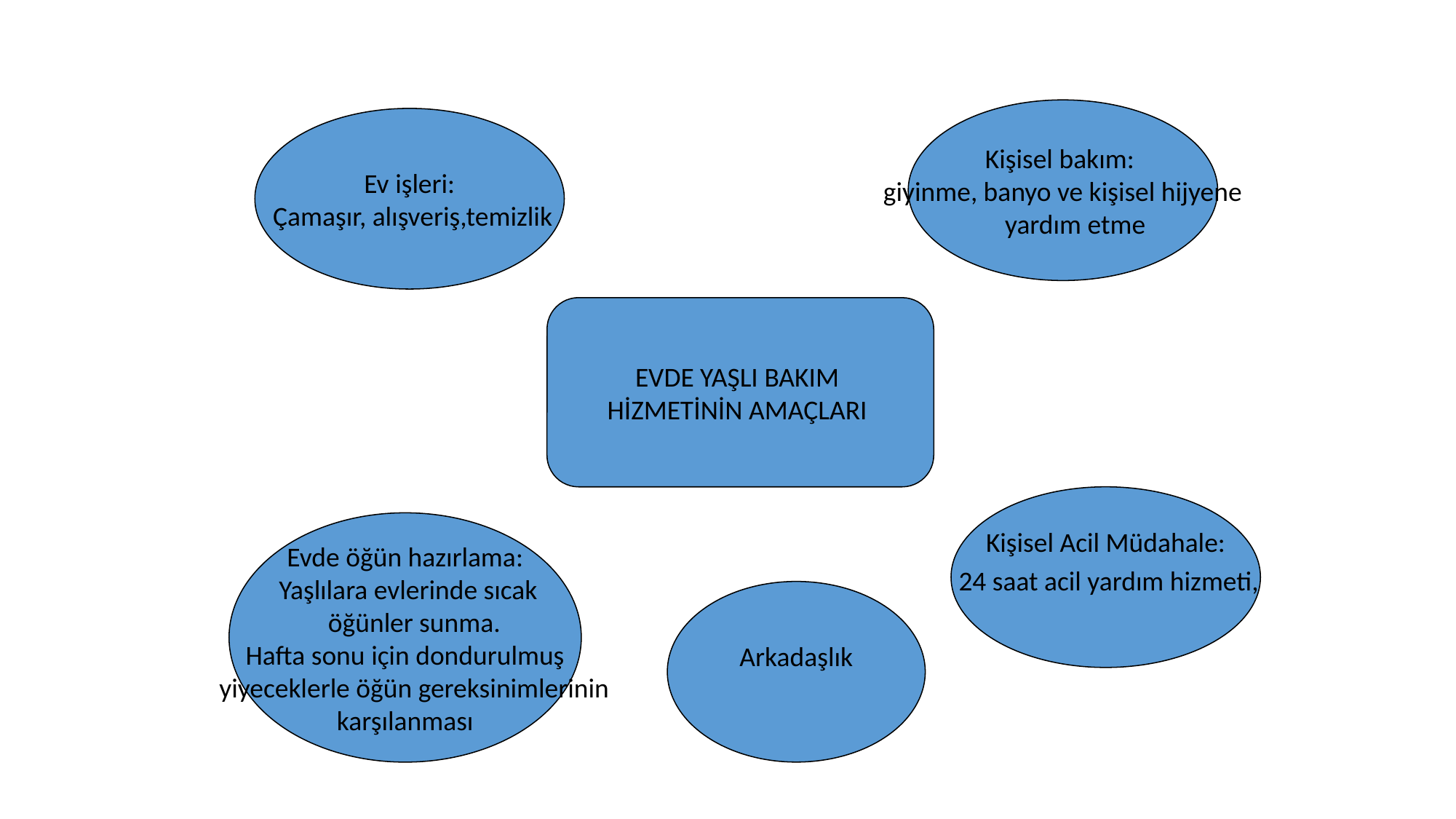

Kişisel bakım:
giyinme, banyo ve kişisel hijyene
    yardım etme
Ev işleri:
 Çamaşır, alışveriş,temizlik
EVDE YAŞLI BAKIM
HİZMETİNİN AMAÇLARI
Kişisel Acil Müdahale:
 24 saat acil yardım hizmeti,

Evde öğün hazırlama:
 Yaşlılara evlerinde sıcak
    öğünler sunma.
Hafta sonu için dondurulmuş
    yiyeceklerle öğün gereksinimlerinin
karşılanması
Arkadaşlık